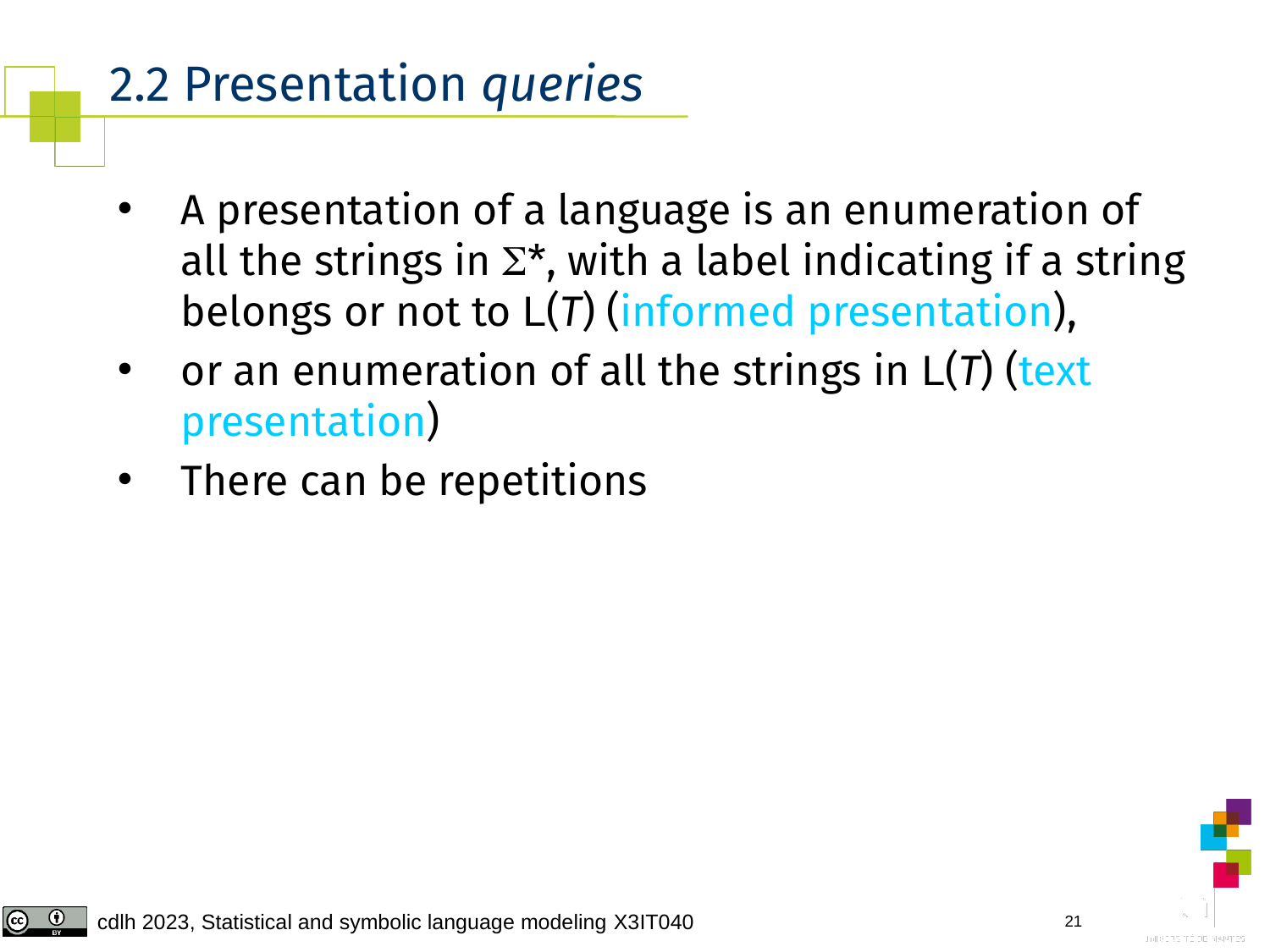

# 2.2 Presentation queries
A presentation of a language is an enumeration of all the strings in Σ*, with a label indicating if a string belongs or not to L(T) (informed presentation),
or an enumeration of all the strings in L(T) (text presentation)
There can be repetitions
21